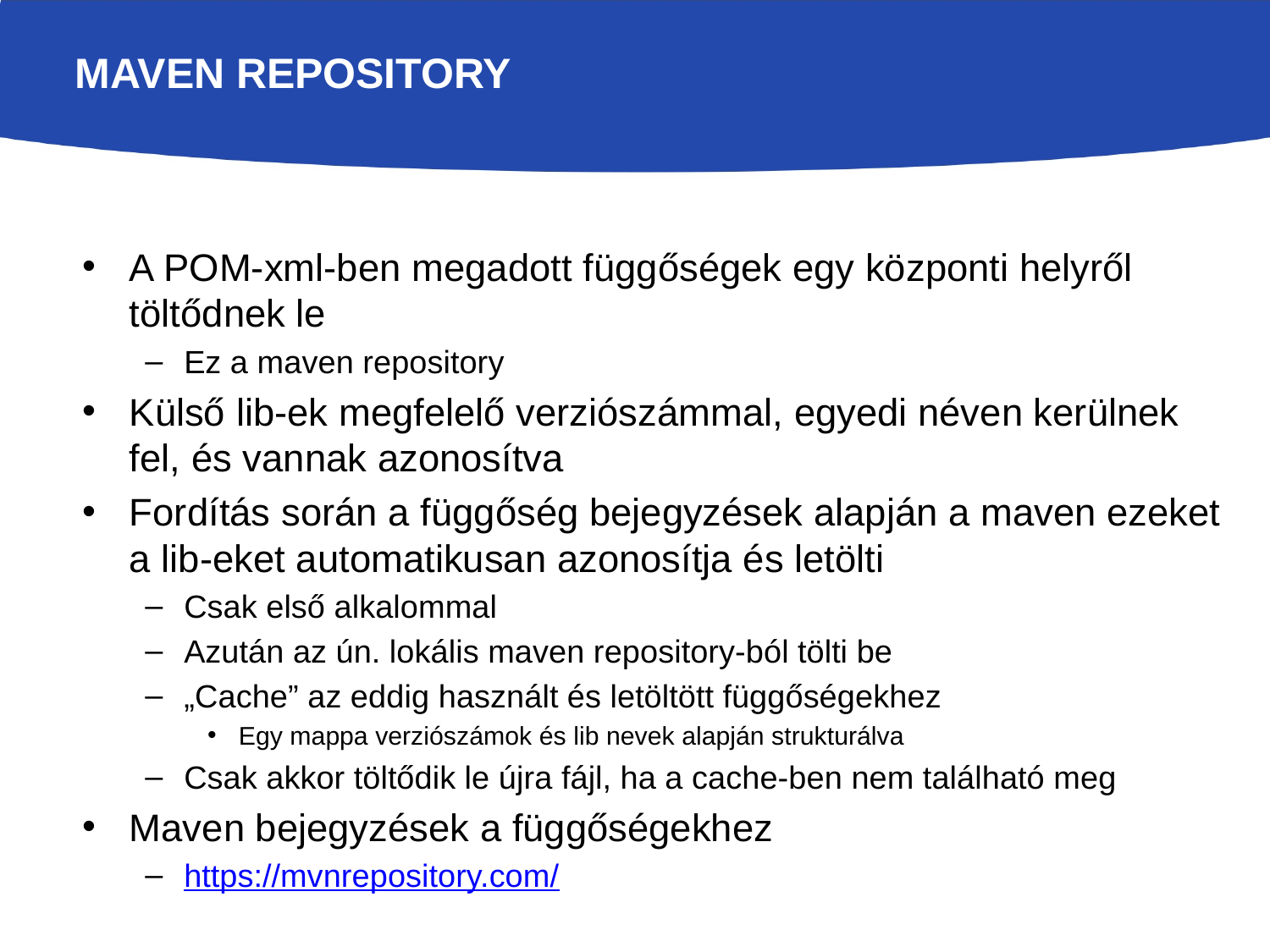

# Maven repository
A POM-xml-ben megadott függőségek egy központi helyről töltődnek le
Ez a maven repository
Külső lib-ek megfelelő verziószámmal, egyedi néven kerülnek fel, és vannak azonosítva
Fordítás során a függőség bejegyzések alapján a maven ezeket a lib-eket automatikusan azonosítja és letölti
Csak első alkalommal
Azután az ún. lokális maven repository-ból tölti be
„Cache” az eddig használt és letöltött függőségekhez
Egy mappa verziószámok és lib nevek alapján strukturálva
Csak akkor töltődik le újra fájl, ha a cache-ben nem található meg
Maven bejegyzések a függőségekhez
https://mvnrepository.com/